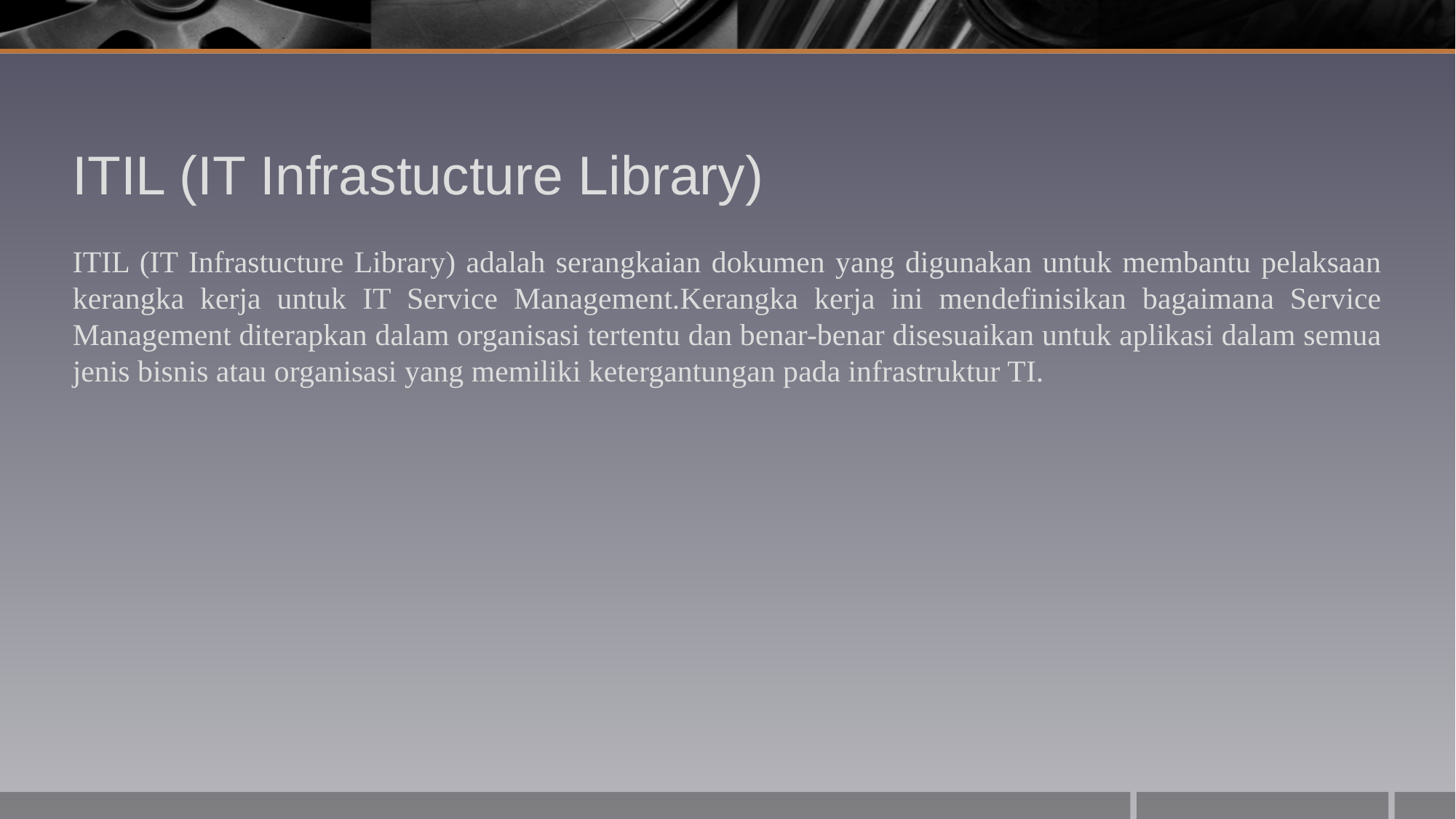

# ITIL (IT Infrastucture Library)
ITIL (IT Infrastucture Library) adalah serangkaian dokumen yang digunakan untuk membantu pelaksaan kerangka kerja untuk IT Service Management.Kerangka kerja ini mendefinisikan bagaimana Service Management diterapkan dalam organisasi tertentu dan benar-benar disesuaikan untuk aplikasi dalam semua jenis bisnis atau organisasi yang memiliki ketergantungan pada infrastruktur TI.